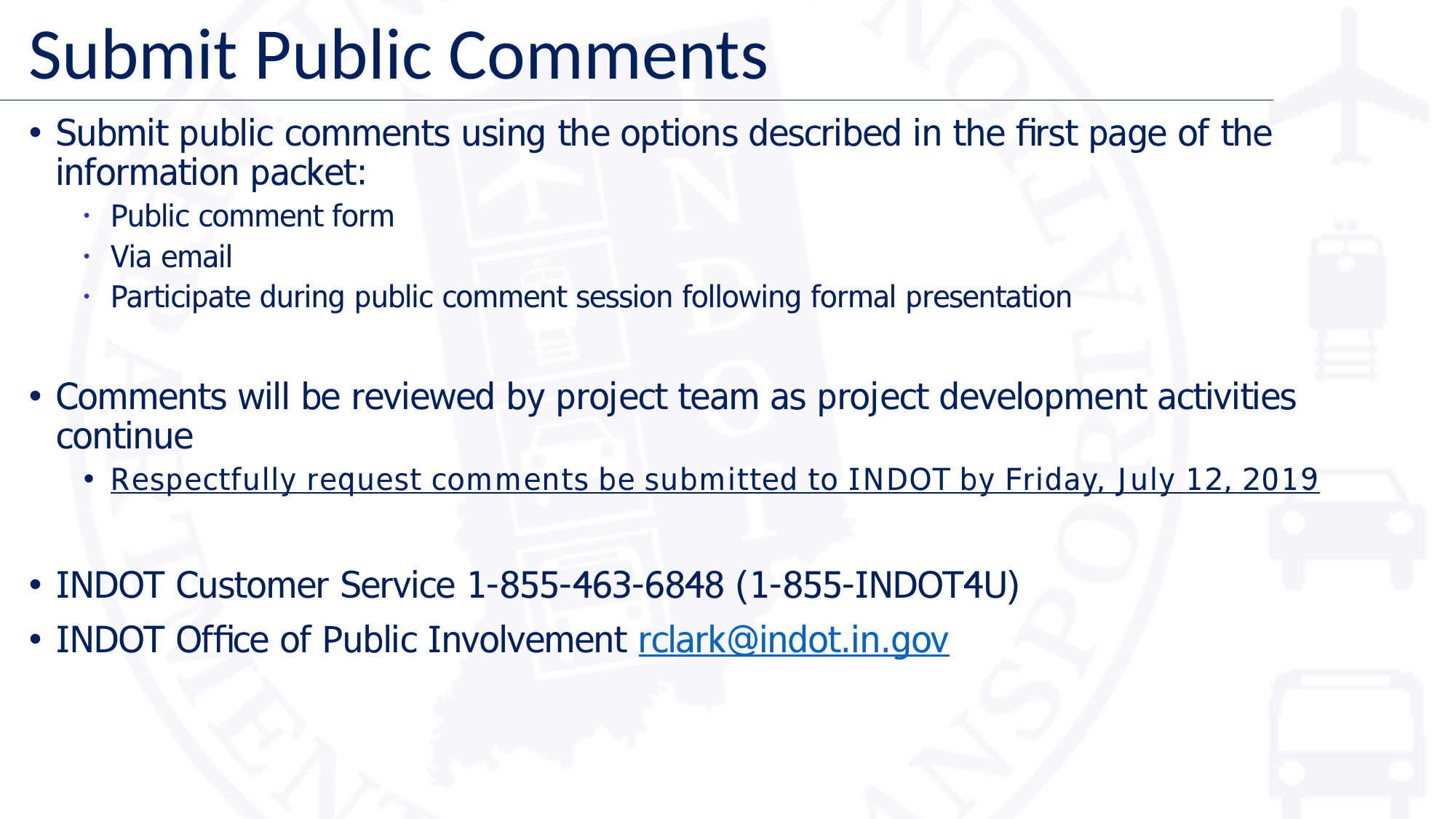

# Submit Public Comments
Submit public comments using the options described in the first page of the information packet:
Public comment form
Via email
Participate during public comment session following formal presentation

Comments will be reviewed by project team as project development activities continue
Respectfully request comments be submitted to INDOT by Friday, July 12, 2019

INDOT Customer Service 1-855-463-6848 (1-855-INDOT4U)
INDOT Office of Public Involvement rclark@indot.in.gov